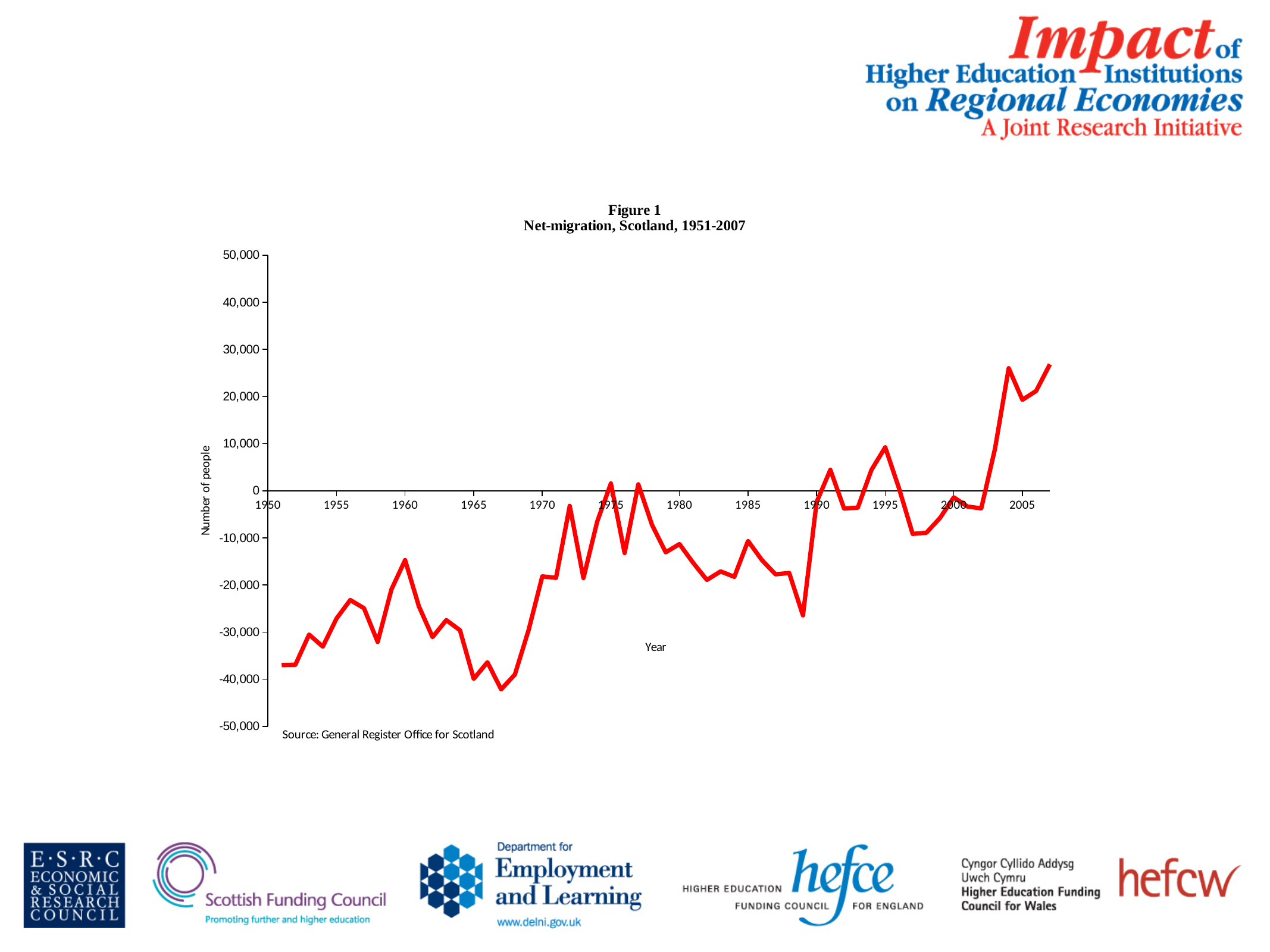

### Chart: Figure 1
Net-migration, Scotland, 1951-2007

| Category | Net migrants |
|---|---|